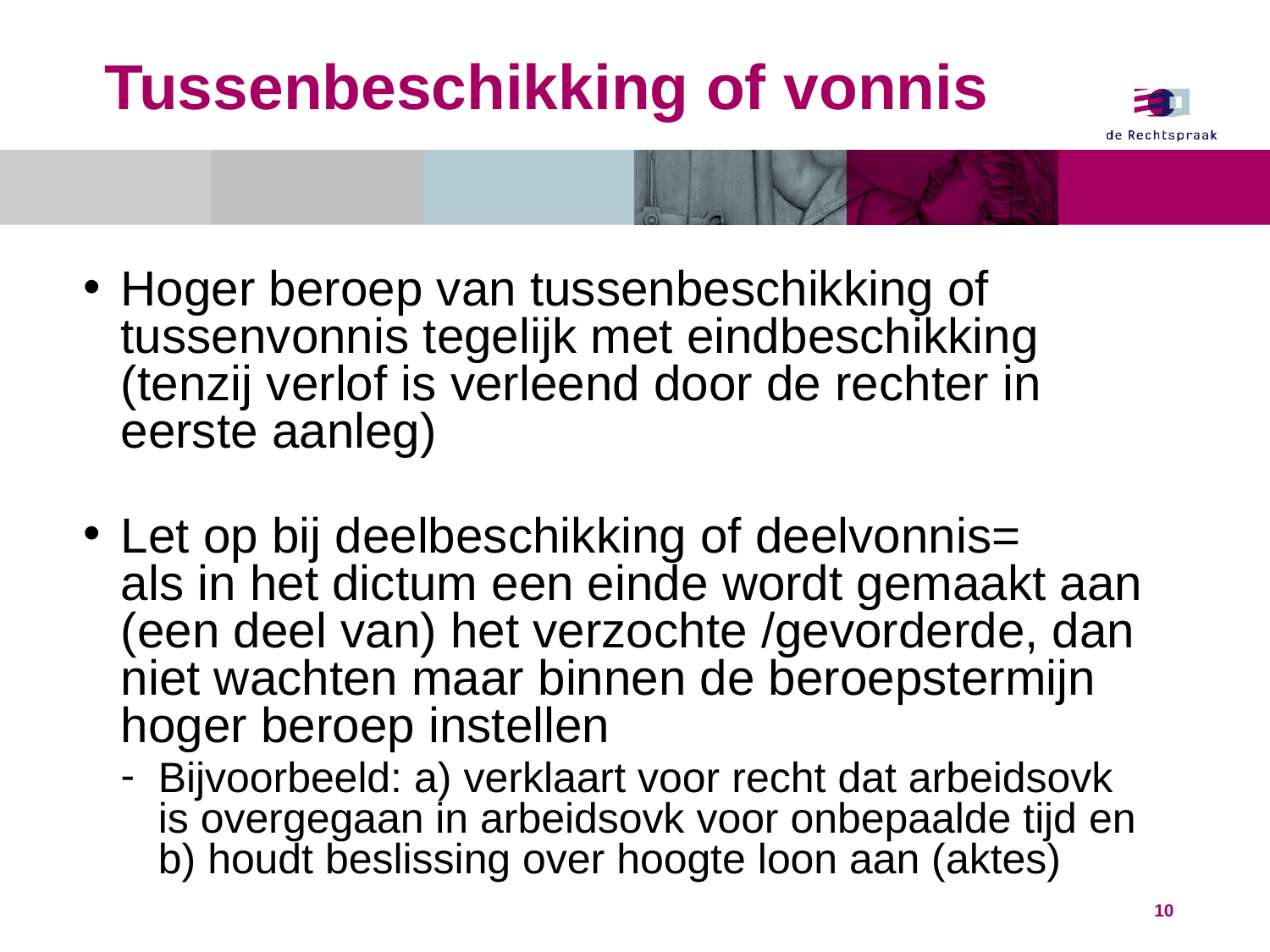

# Tussenbeschikking of vonnis

Hoger beroep van tussenbeschikking of tussenvonnis tegelijk met eindbeschikking (tenzij verlof is verleend door de rechter in eerste aanleg)
Let op bij deelbeschikking of deelvonnis=
als in het dictum een einde wordt gemaakt aan (een deel van) het verzochte /gevorderde, dan niet wachten maar binnen de beroepstermijn hoger beroep instellen
Bijvoorbeeld: a) verklaart voor recht dat arbeidsovk is overgegaan in arbeidsovk voor onbepaalde tijd en b) houdt beslissing over hoogte loon aan (aktes)

10